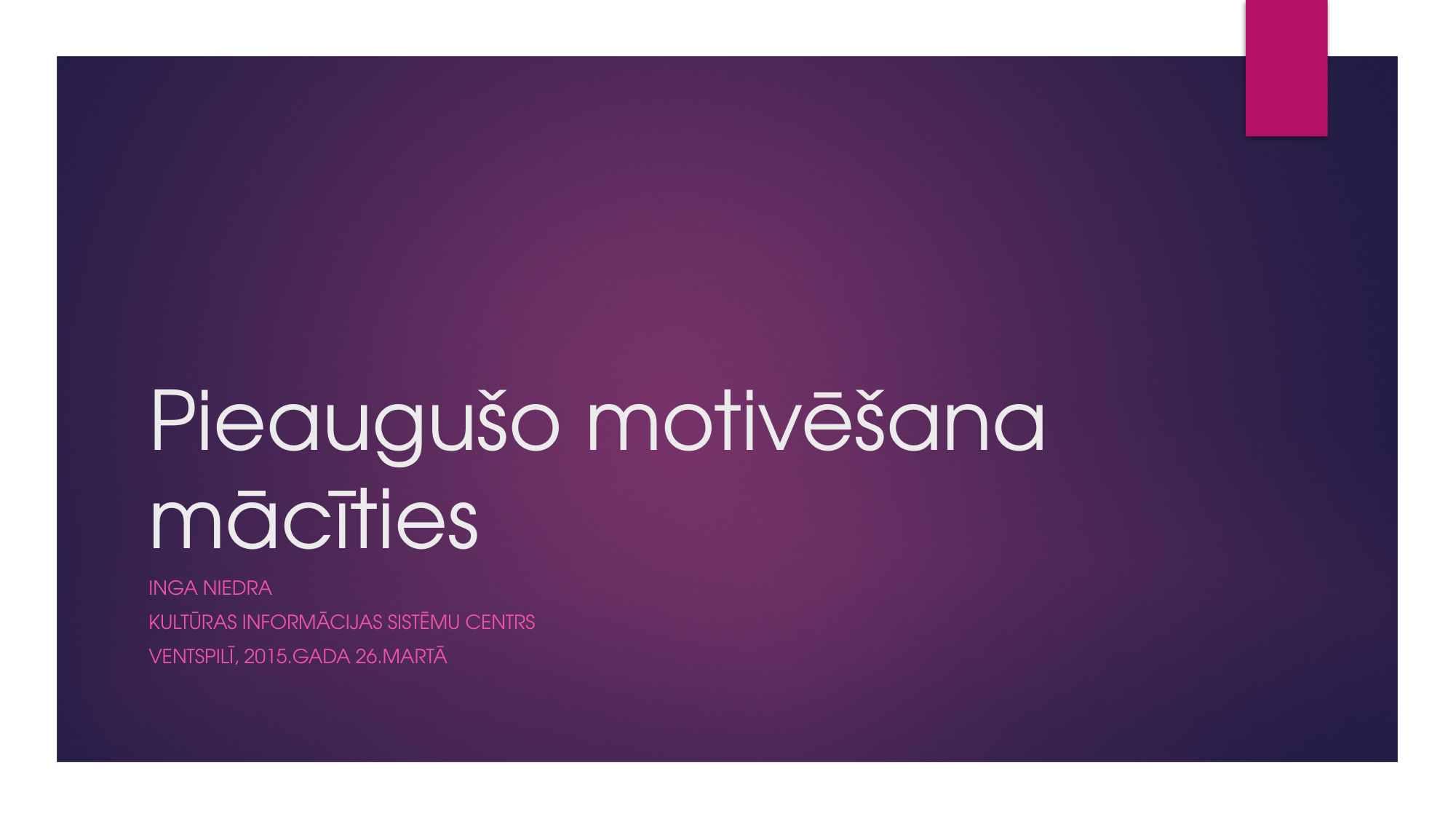

# Pieaugušo motivēšana mācīties
Inga Niedra
Kultūras informācijas sistēmu centrs
ventspilī, 2015.gada 26.martā